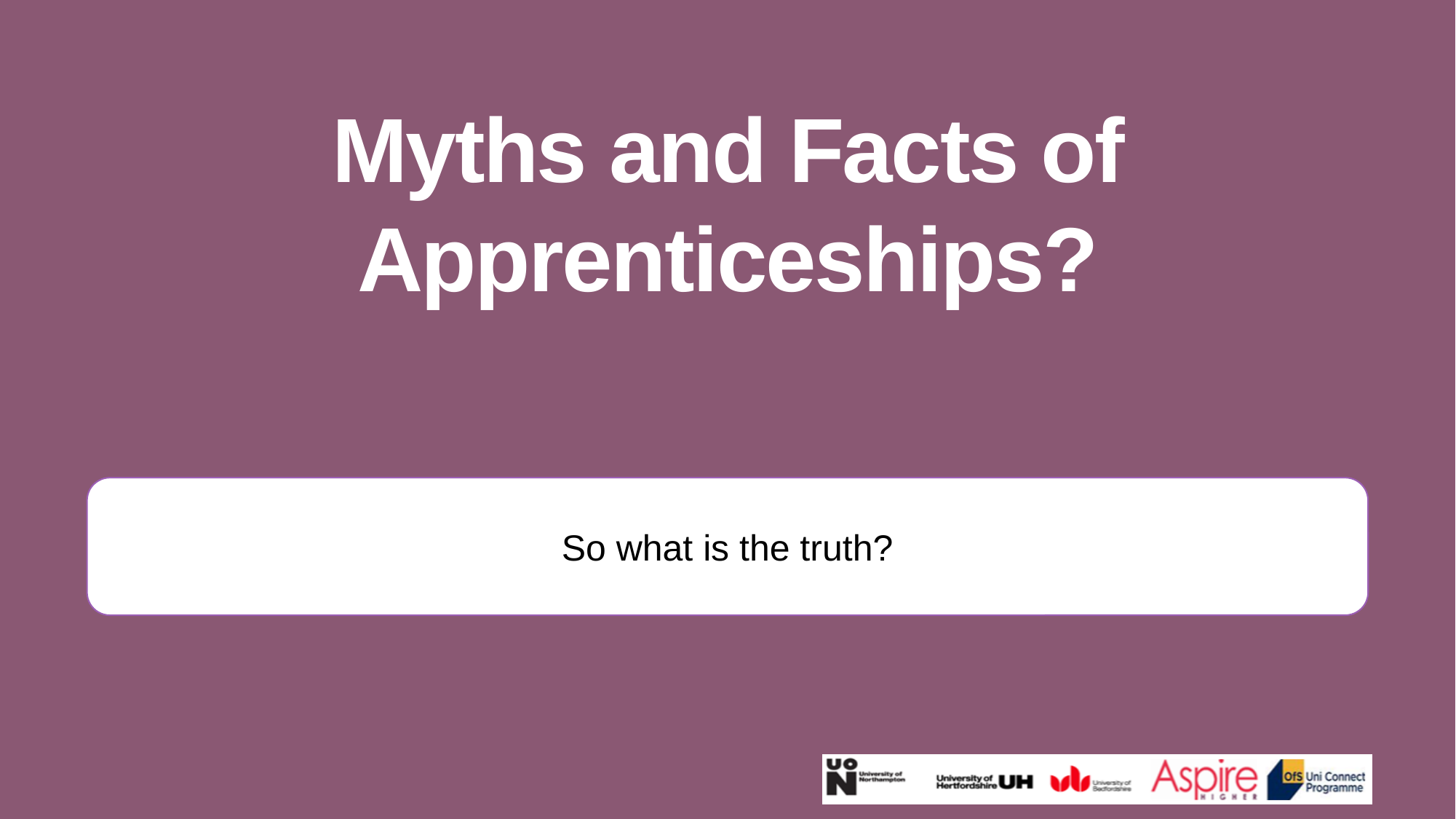

Myths and Facts of Apprenticeships?

So what is the truth?